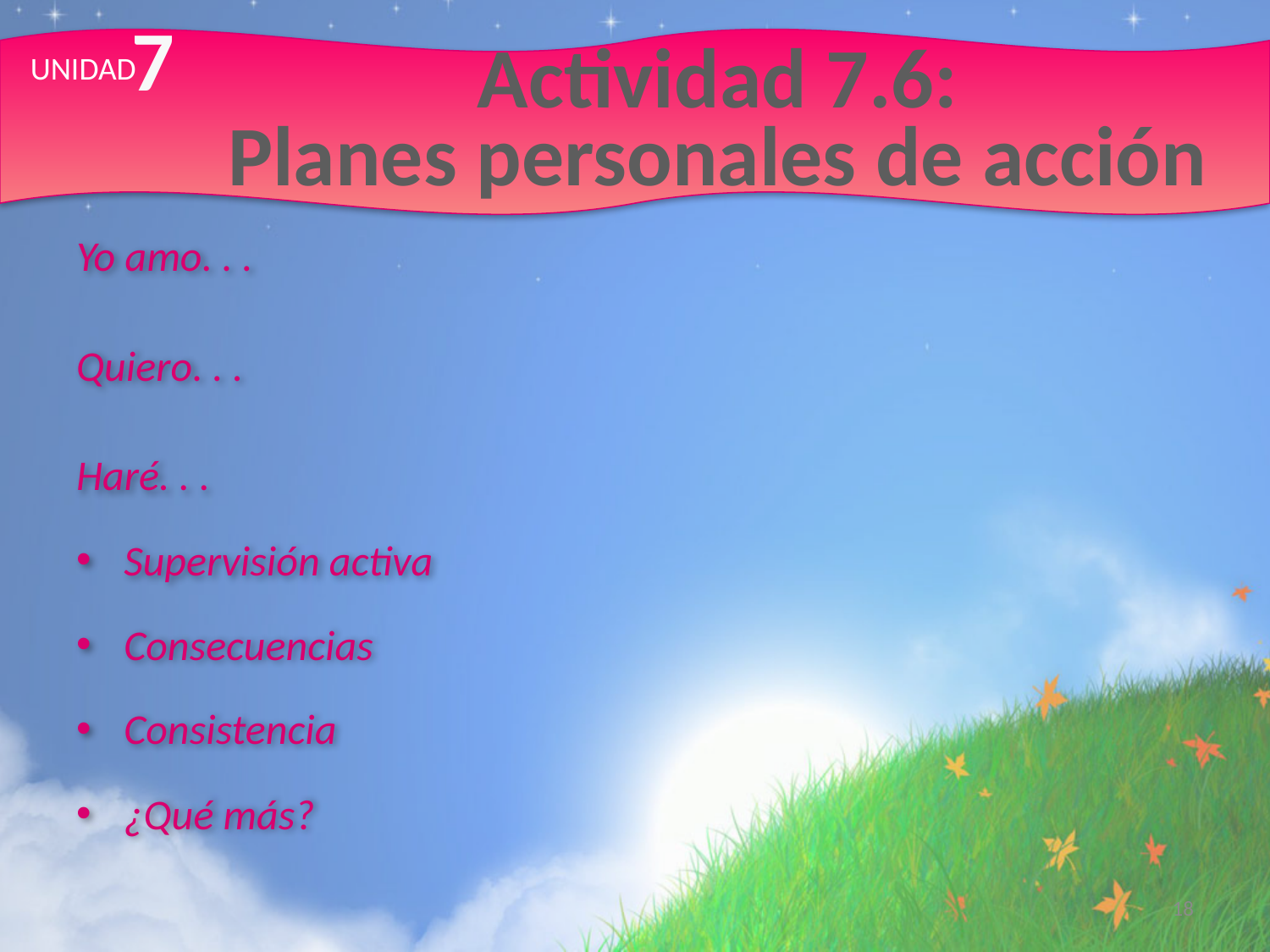

7

UNIDAD
# Actividad 7.6: Planes personales de acción
Yo amo. . .
Quiero. . .
Haré. . .
Supervisión activa
Consecuencias
Consistencia
¿Qué más?
18